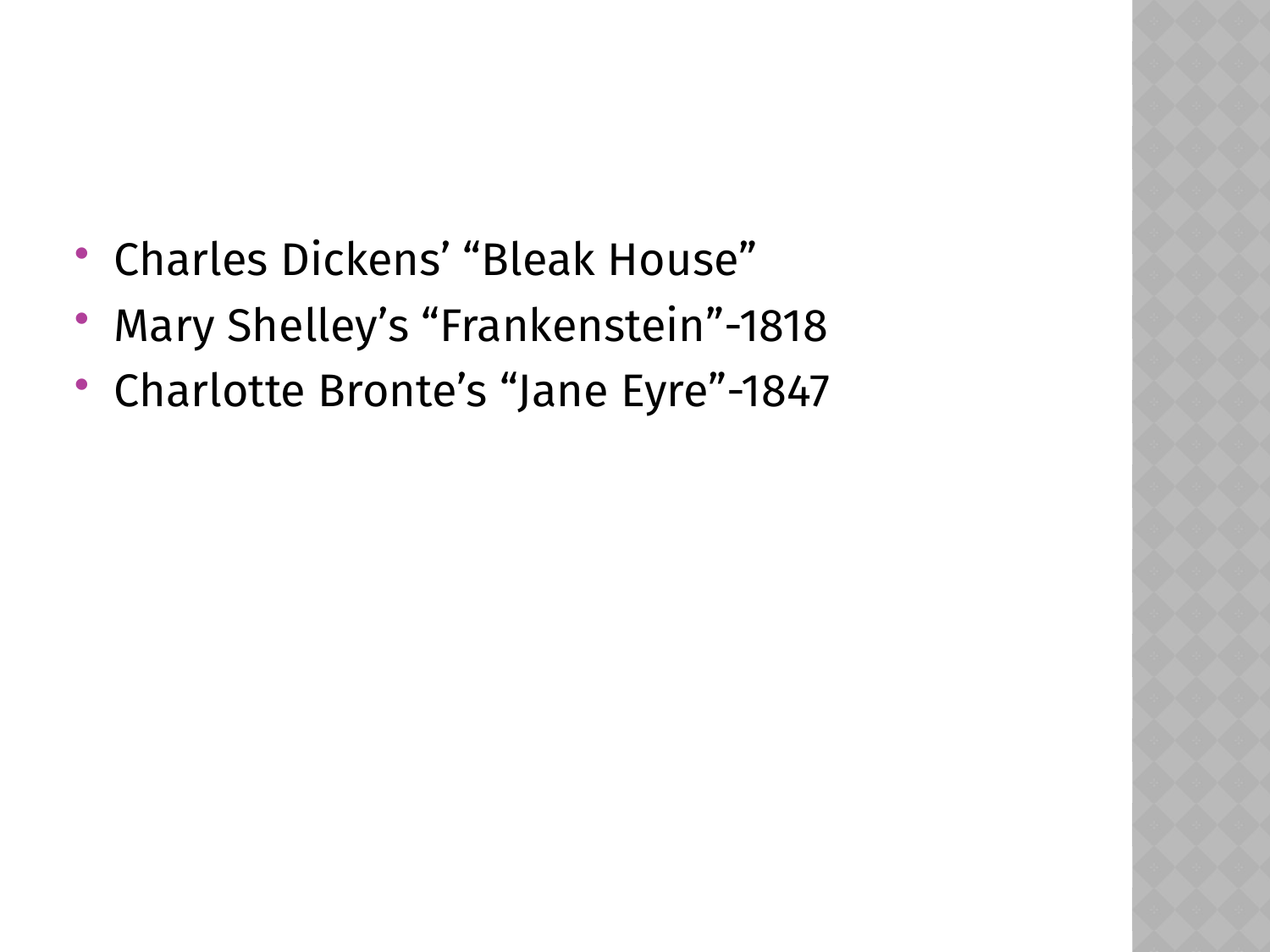

#
Charles Dickens’ “Bleak House”
Mary Shelley’s “Frankenstein”-1818
Charlotte Bronte’s “Jane Eyre”-1847